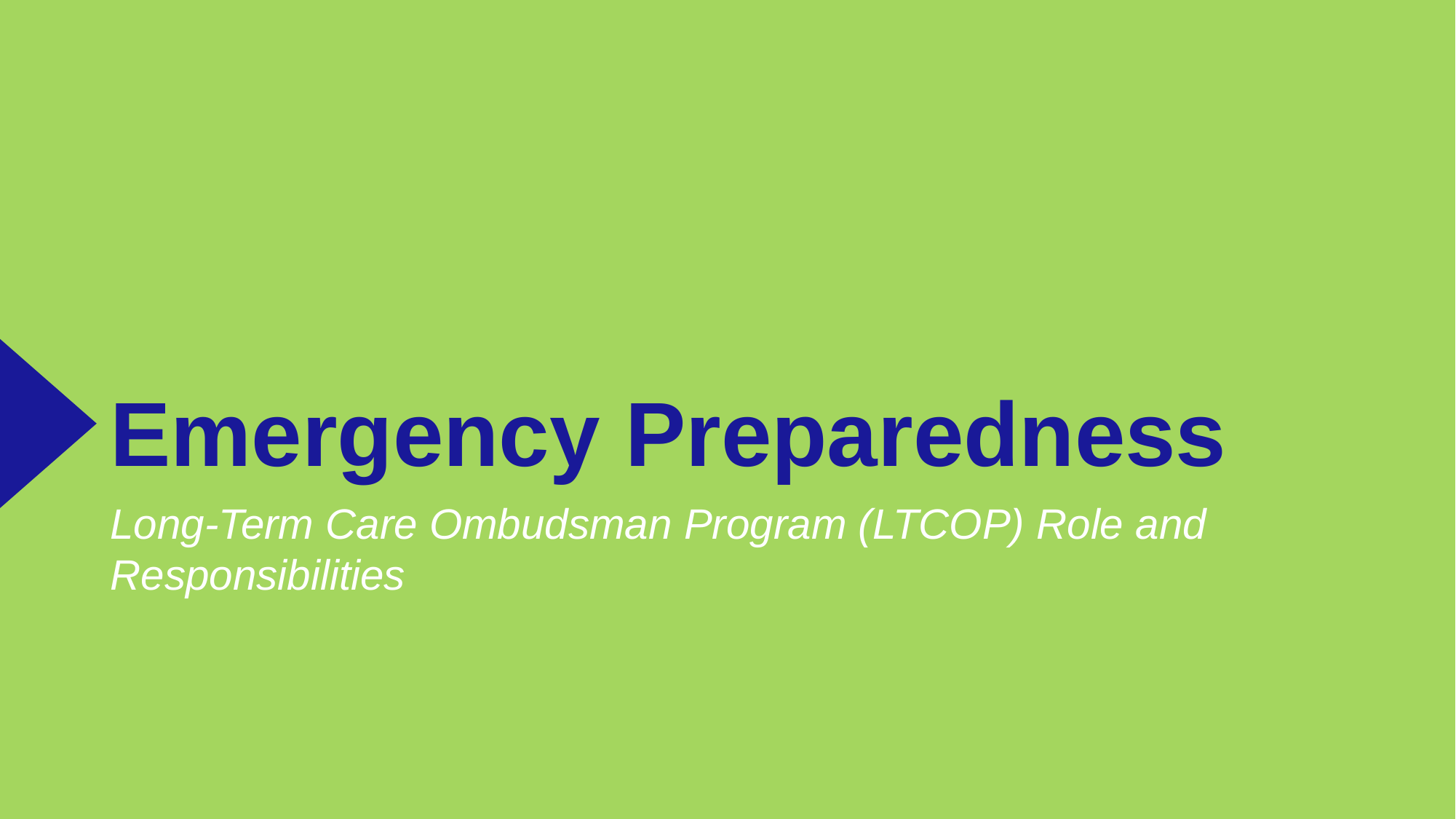

# Emergency Preparedness
Long-Term Care Ombudsman Program (LTCOP) Role and Responsibilities